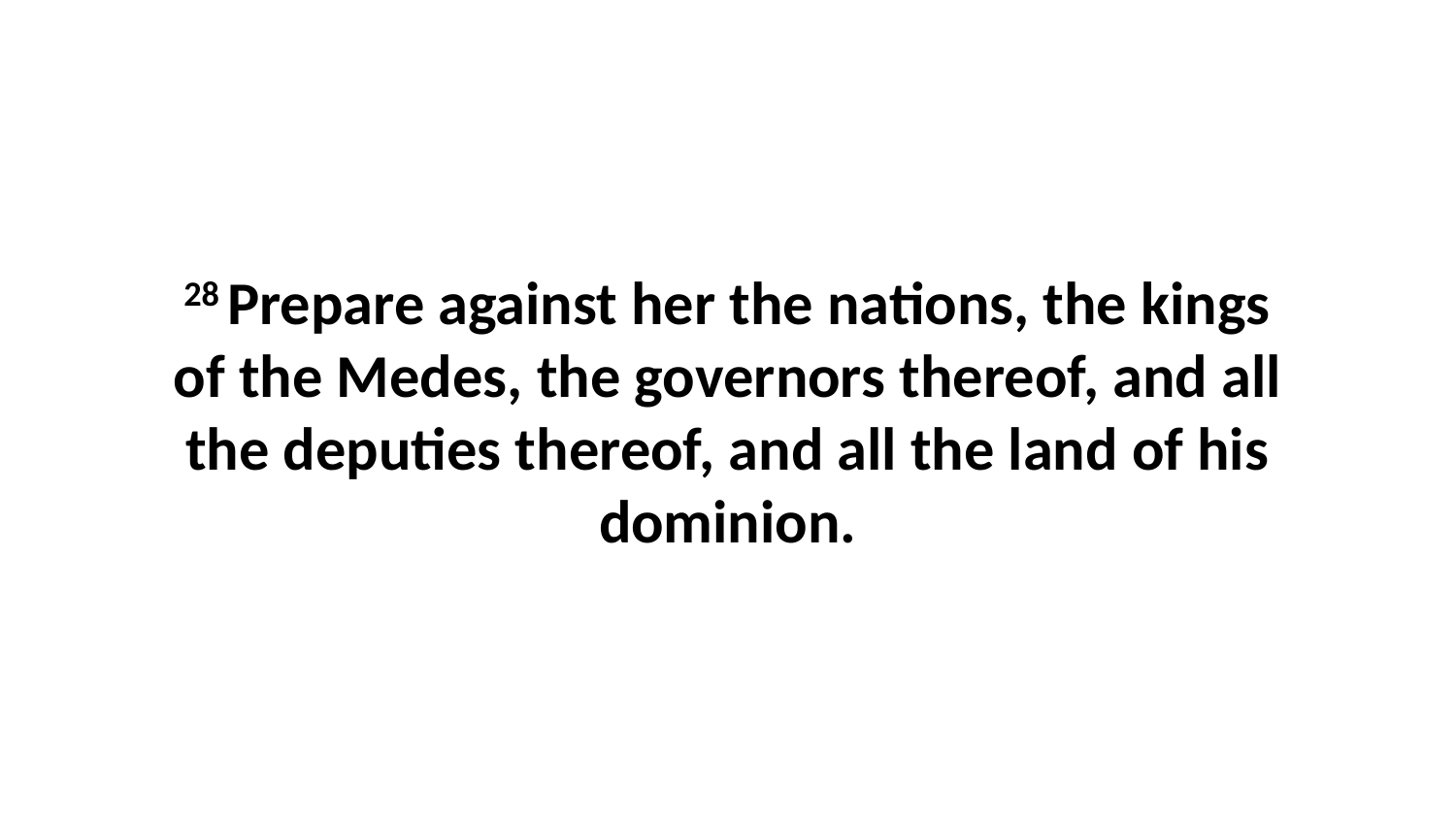

28 Prepare against her the nations, the kings of the Medes, the governors thereof, and all the deputies thereof, and all the land of his dominion.